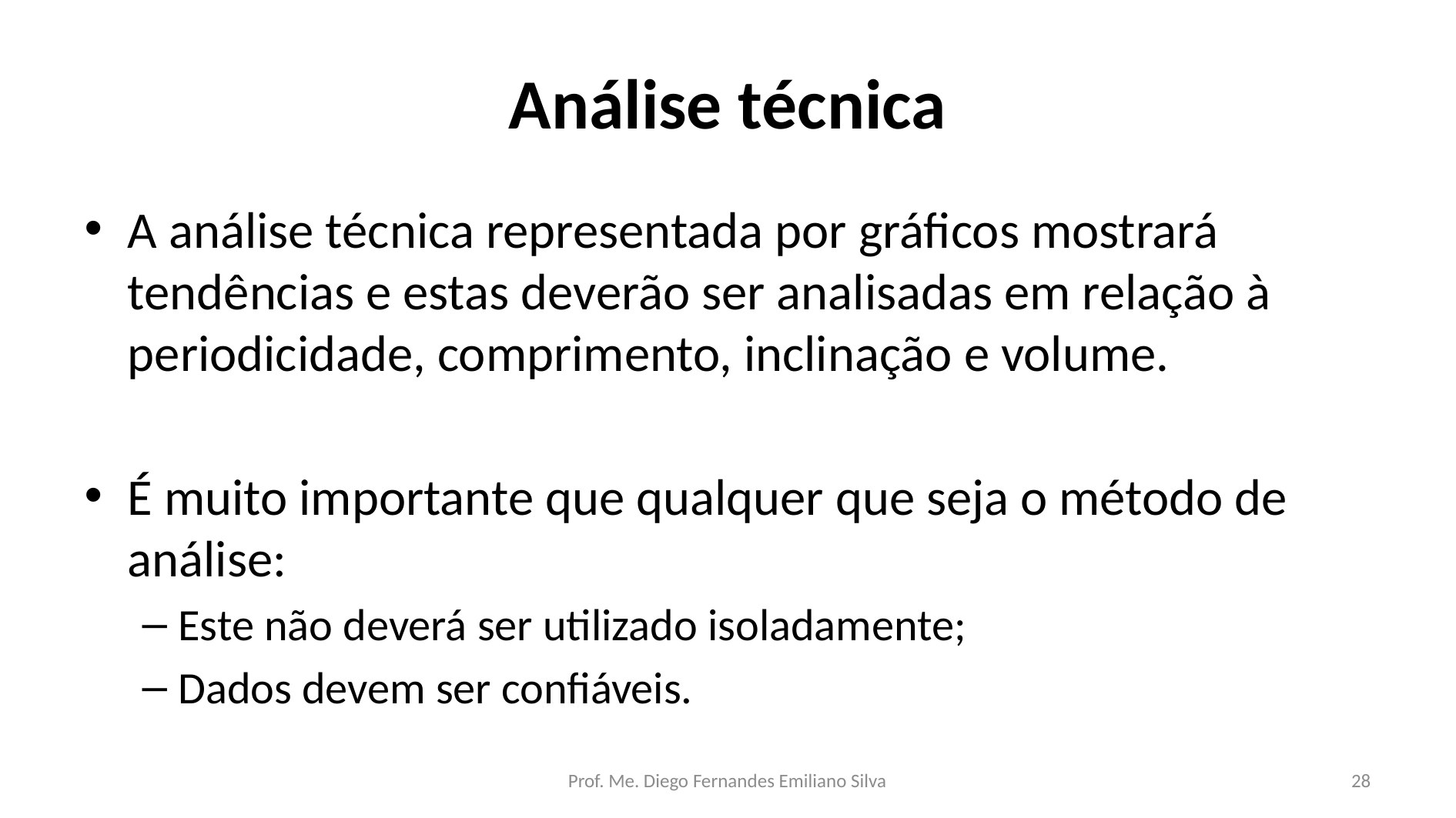

# Análise técnica
A análise técnica representada por gráficos mostrará tendências e estas deverão ser analisadas em relação à periodicidade, comprimento, inclinação e volume.

É muito importante que qualquer que seja o método de análise:
Este não deverá ser utilizado isoladamente;
Dados devem ser confiáveis.
Prof. Me. Diego Fernandes Emiliano Silva
28